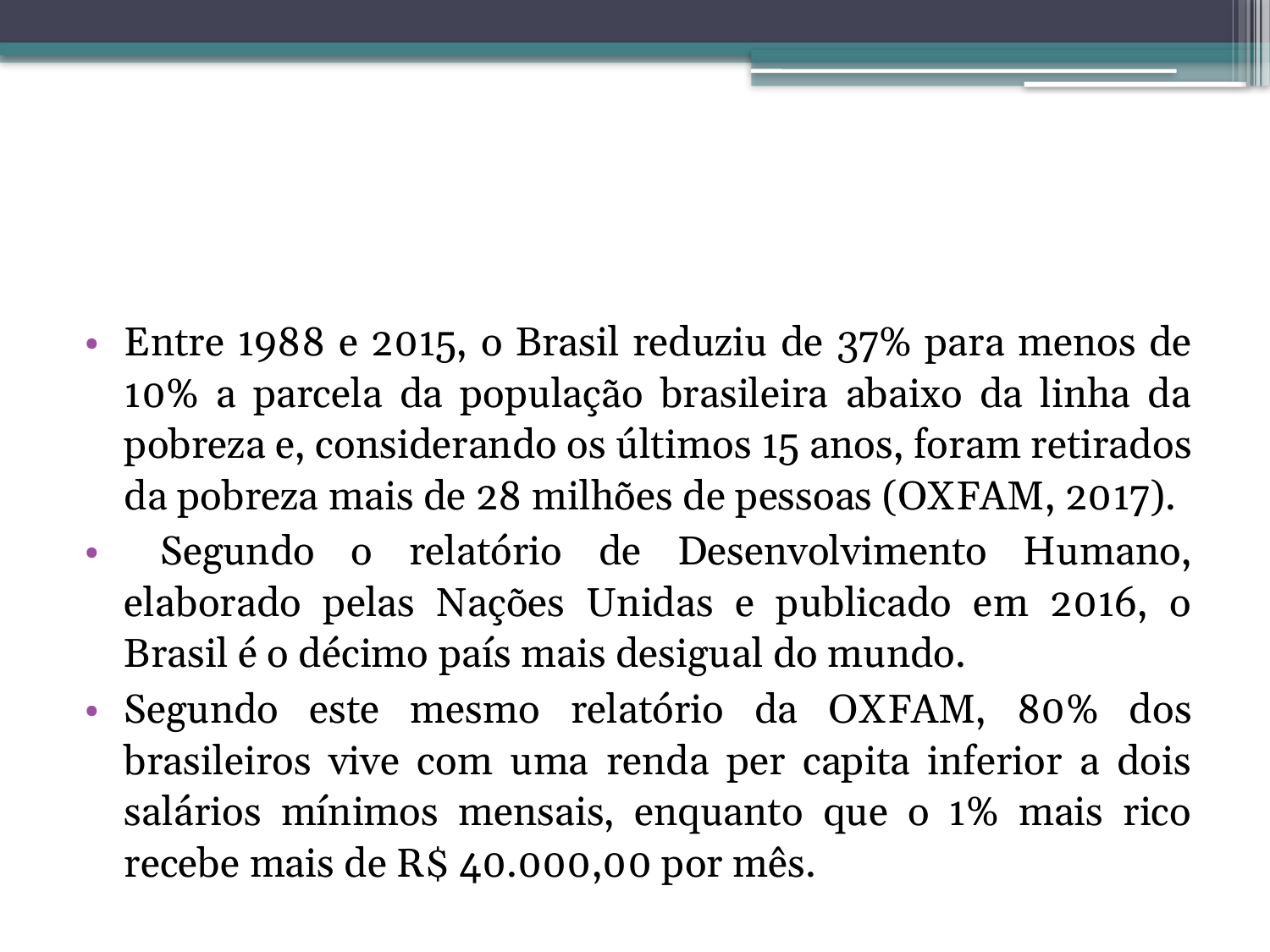

#
Entre 1988 e 2015, o Brasil reduziu de 37% para menos de 10% a parcela da população brasileira abaixo da linha da pobreza e, considerando os últimos 15 anos, foram retirados da pobreza mais de 28 milhões de pessoas (OXFAM, 2017).
 Segundo o relatório de Desenvolvimento Humano, elaborado pelas Nações Unidas e publicado em 2016, o Brasil é o décimo país mais desigual do mundo.
Segundo este mesmo relatório da OXFAM, 80% dos brasileiros vive com uma renda per capita inferior a dois salários mínimos mensais, enquanto que o 1% mais rico recebe mais de R$ 40.000,00 por mês.